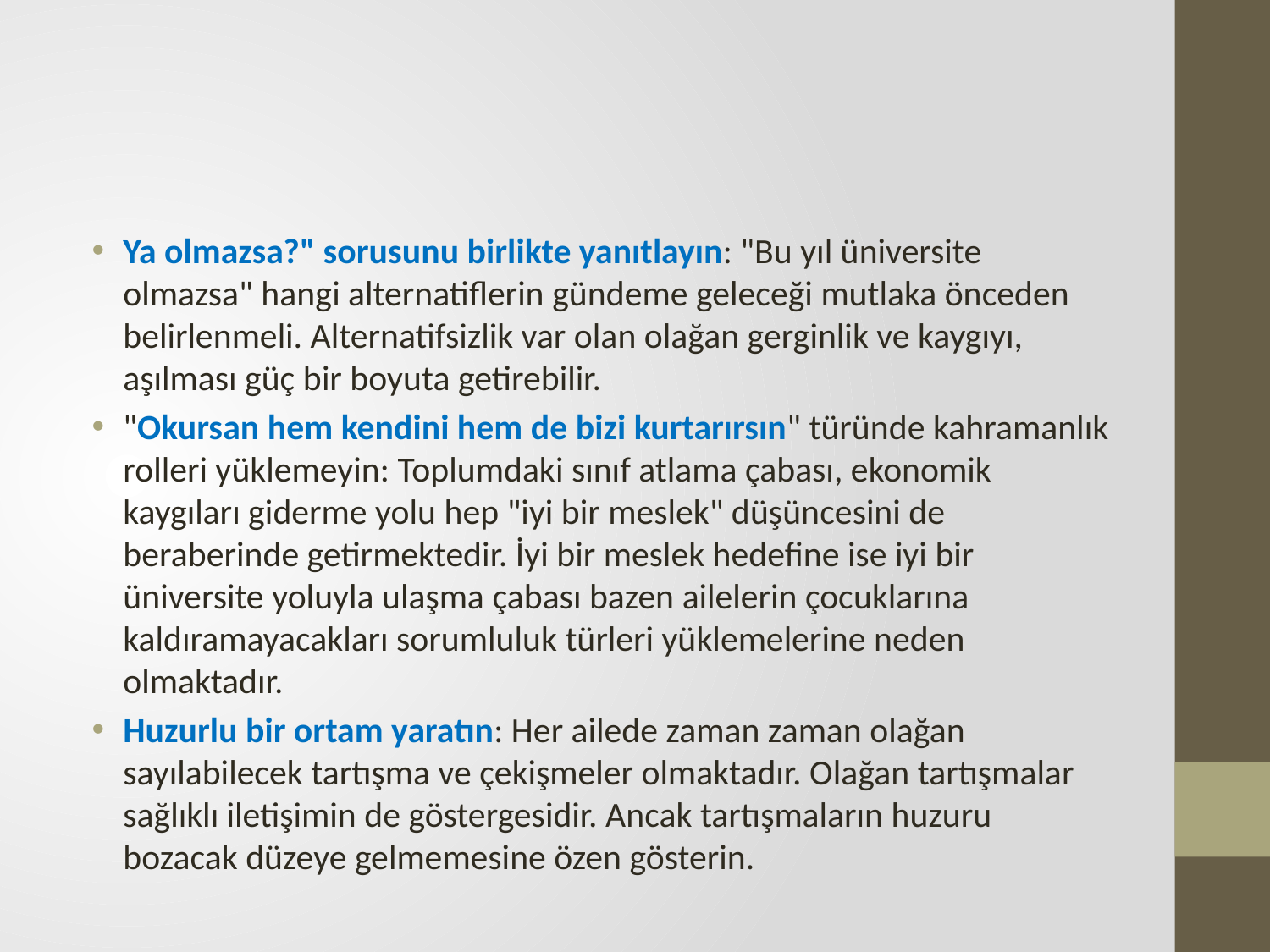

#
Ya olmazsa?" sorusunu birlikte yanıtlayın: "Bu yıl üniversite olmazsa" hangi alternatiflerin gündeme geleceği mutlaka önceden belirlenmeli. Alternatifsizlik var olan olağan gerginlik ve kaygıyı, aşılması güç bir boyuta getirebilir.
"Okursan hem kendini hem de bizi kurtarırsın" türünde kahramanlık rolleri yüklemeyin: Toplumdaki sınıf atlama çabası, ekonomik kaygıları giderme yolu hep "iyi bir meslek" düşüncesini de beraberinde getirmektedir. İyi bir meslek hedefine ise iyi bir üniversite yoluyla ulaşma çabası bazen ailelerin çocuklarına kaldıramayacakları sorumluluk türleri yüklemelerine neden olmaktadır.
Huzurlu bir ortam yaratın: Her ailede zaman zaman olağan sayılabilecek tartışma ve çekişmeler olmaktadır. Olağan tartışmalar sağlıklı iletişimin de göstergesidir. Ancak tartışmaların huzuru bozacak düzeye gelmemesine özen gösterin.